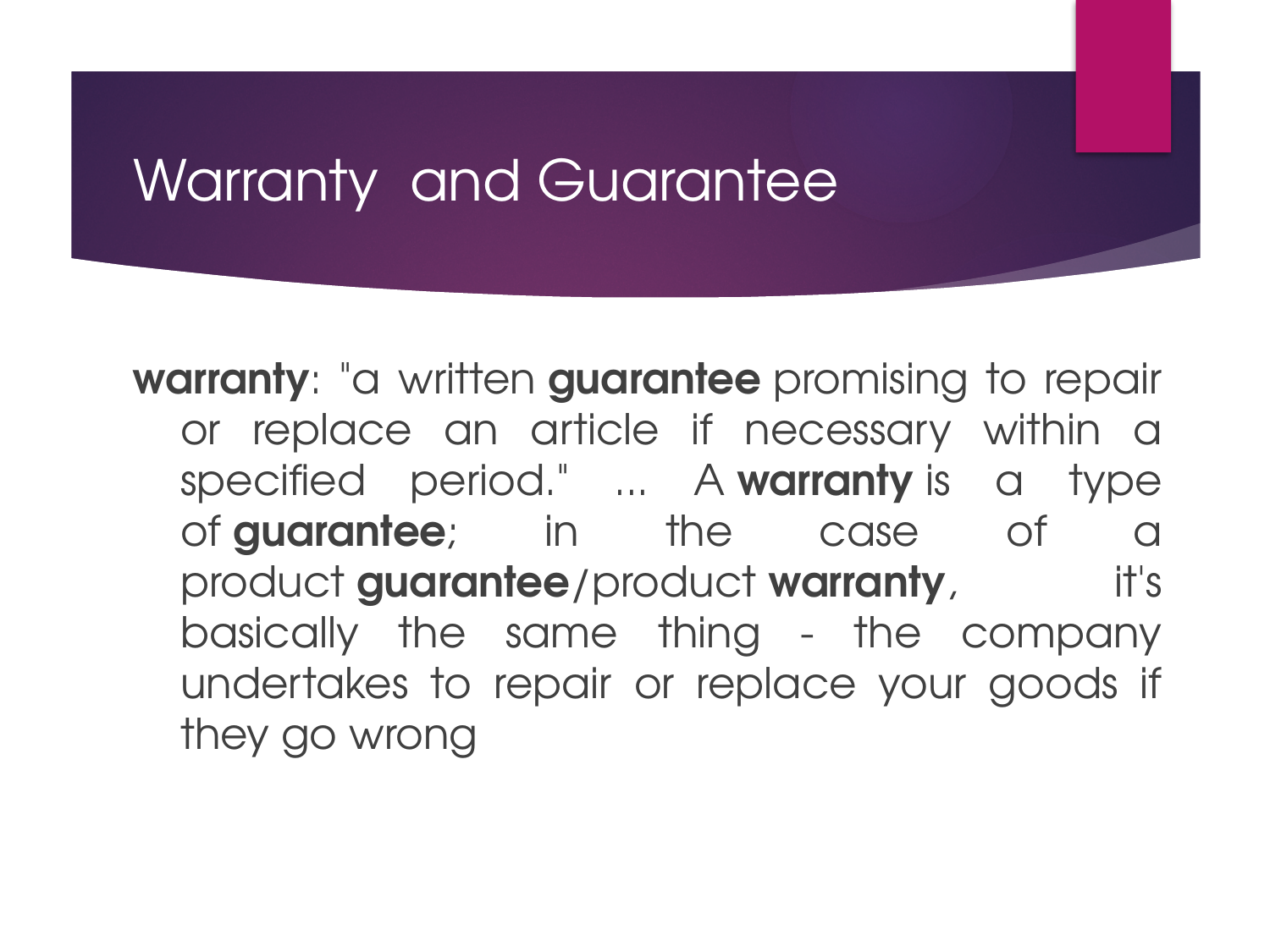

# Warranty  and Guarantee
warranty: "a written guarantee promising to repair or replace an article if necessary within a specified period." ... A warranty is a type of guarantee; in the case of a product guarantee/product warranty, it's basically the same thing - the company undertakes to repair or replace your goods if they go wrong